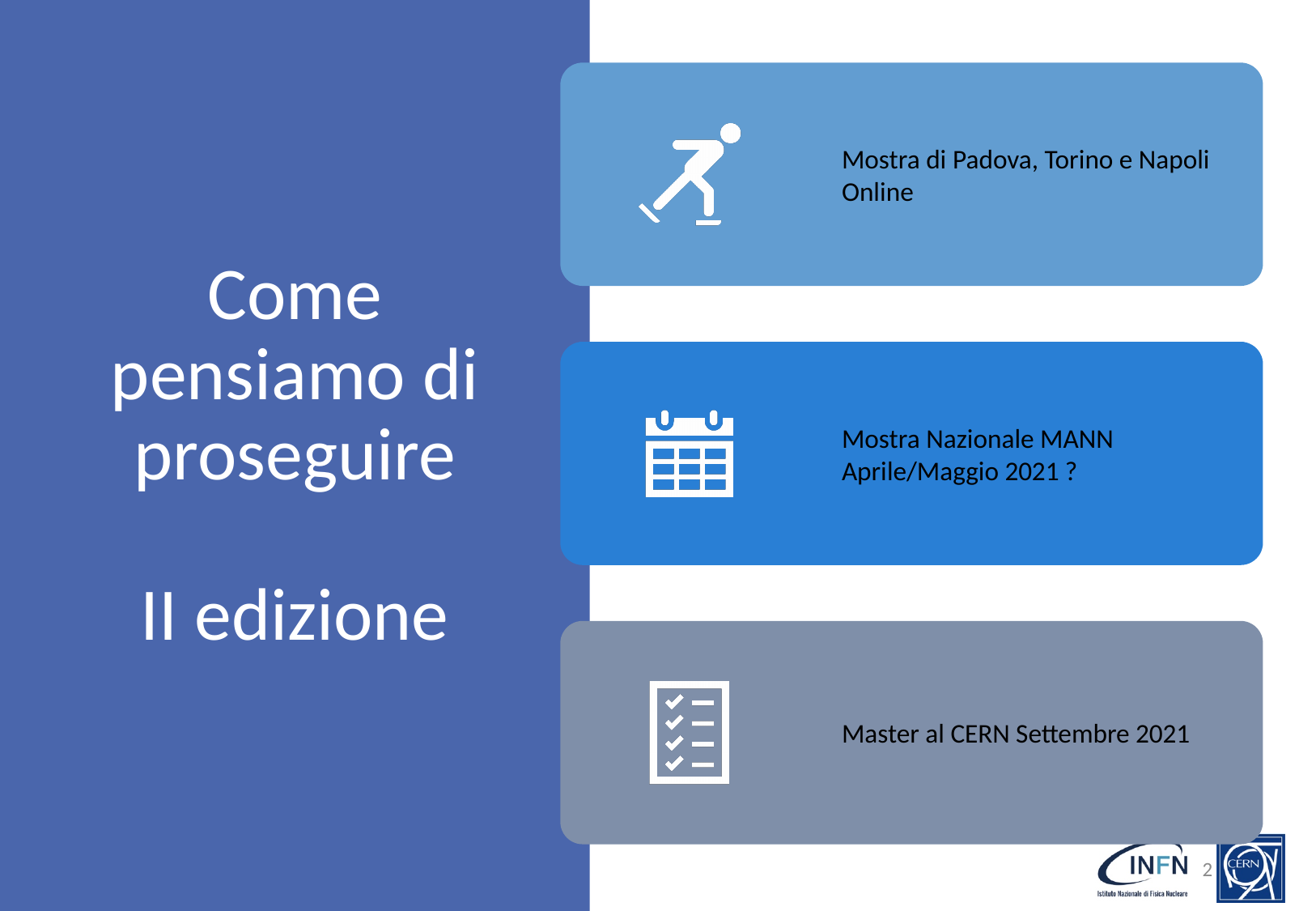

Mostra di Padova, Torino e Napoli Online
Mostra Nazionale MANN Aprile/Maggio 2021 ?
Master al CERN Settembre 2021
# Come pensiamo di proseguire II edizione
2